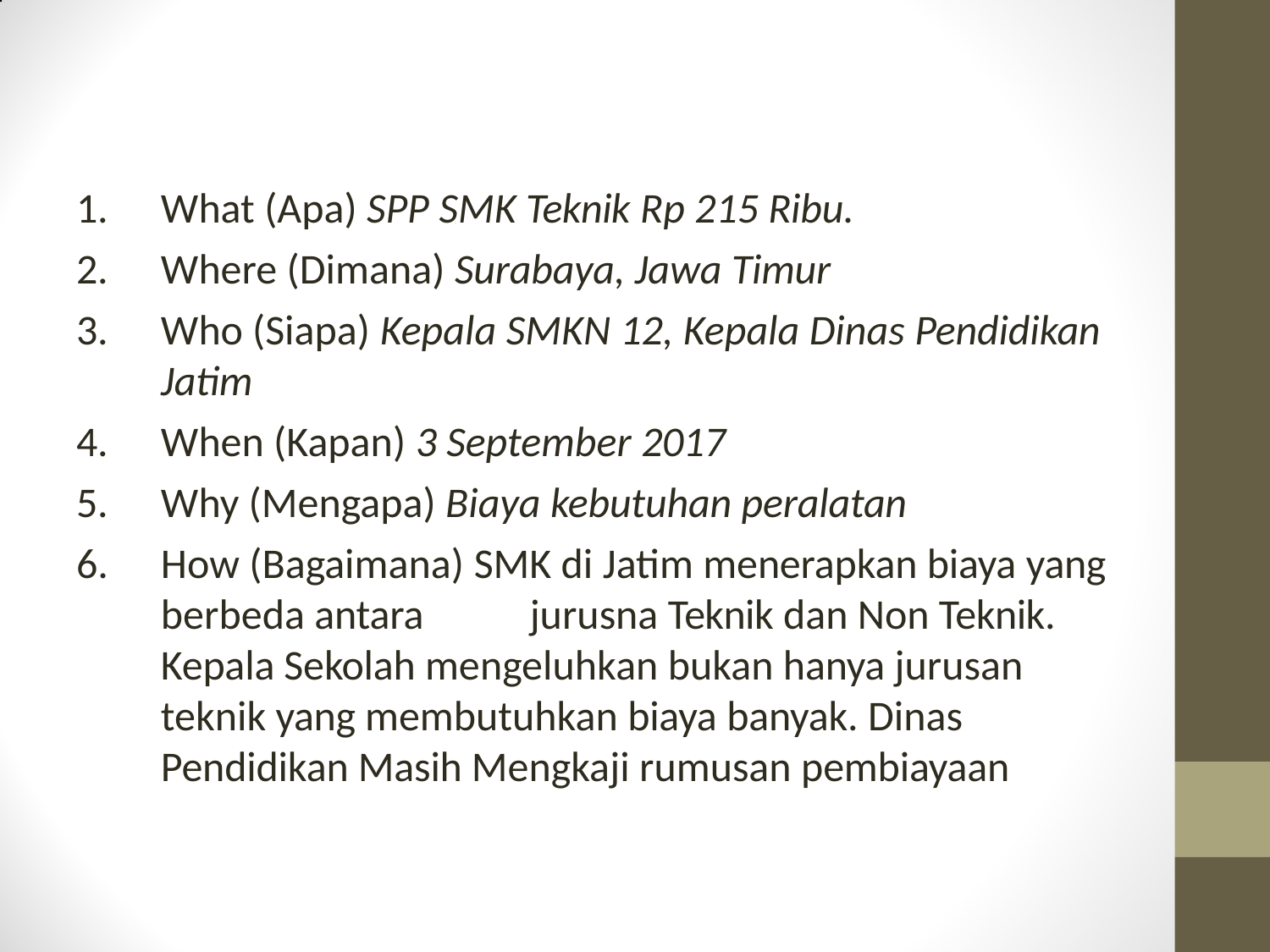

What (Apa) SPP SMK Teknik Rp 215 Ribu.
Where (Dimana) Surabaya, Jawa Timur
Who (Siapa) Kepala SMKN 12, Kepala Dinas Pendidikan
Jatim
When (Kapan) 3 September 2017
Why (Mengapa) Biaya kebutuhan peralatan
How (Bagaimana) SMK di Jatim menerapkan biaya yang berbeda antara	jurusna Teknik dan Non Teknik. Kepala Sekolah mengeluhkan bukan hanya jurusan teknik yang membutuhkan biaya banyak. Dinas Pendidikan Masih Mengkaji rumusan pembiayaan